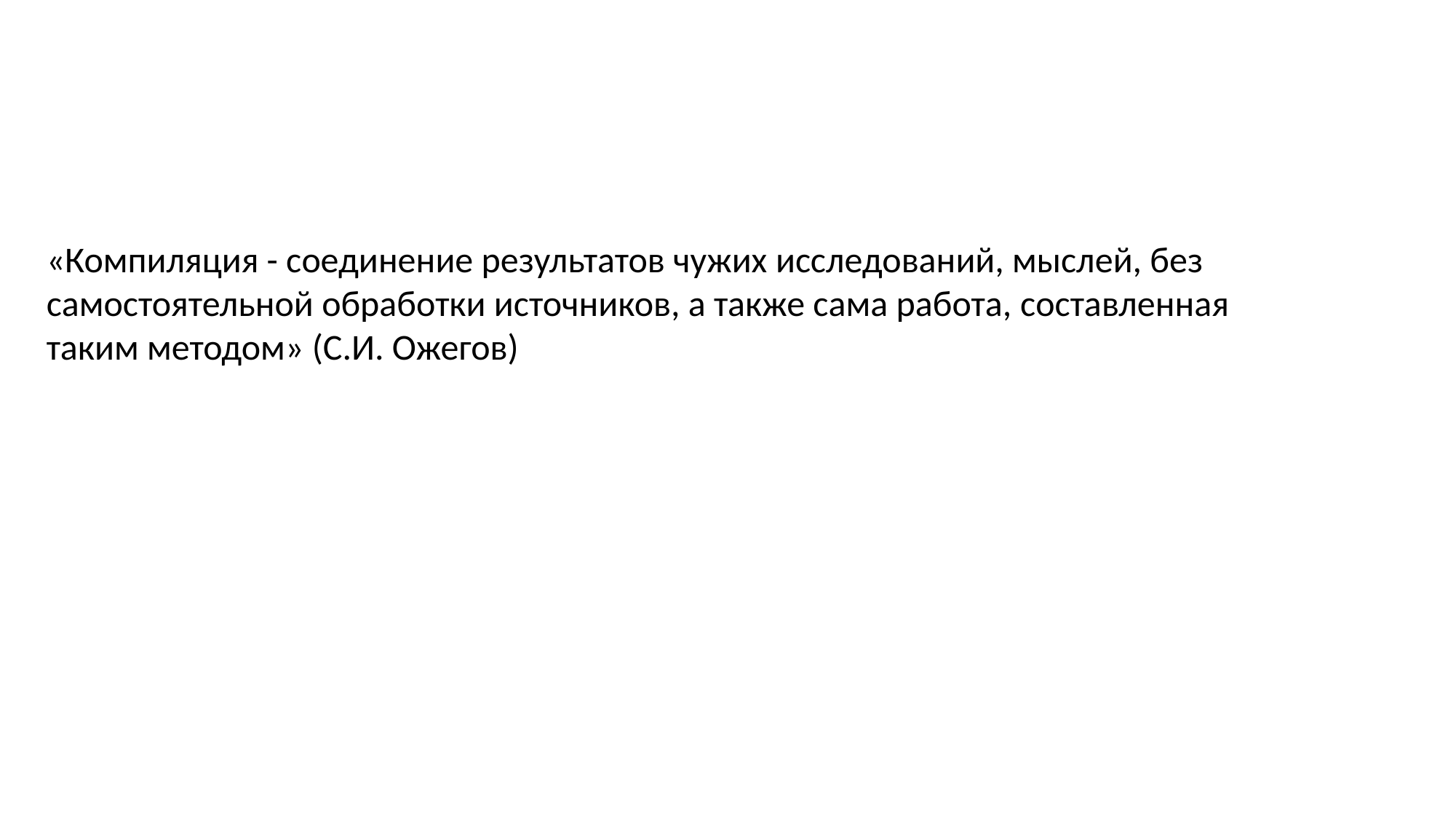

#
«Компиляция - соединение результатов чужих исследований, мыслей, без самостоятельной обработки источников, а также сама работа, составленная таким методом» (С.И. Ожегов)